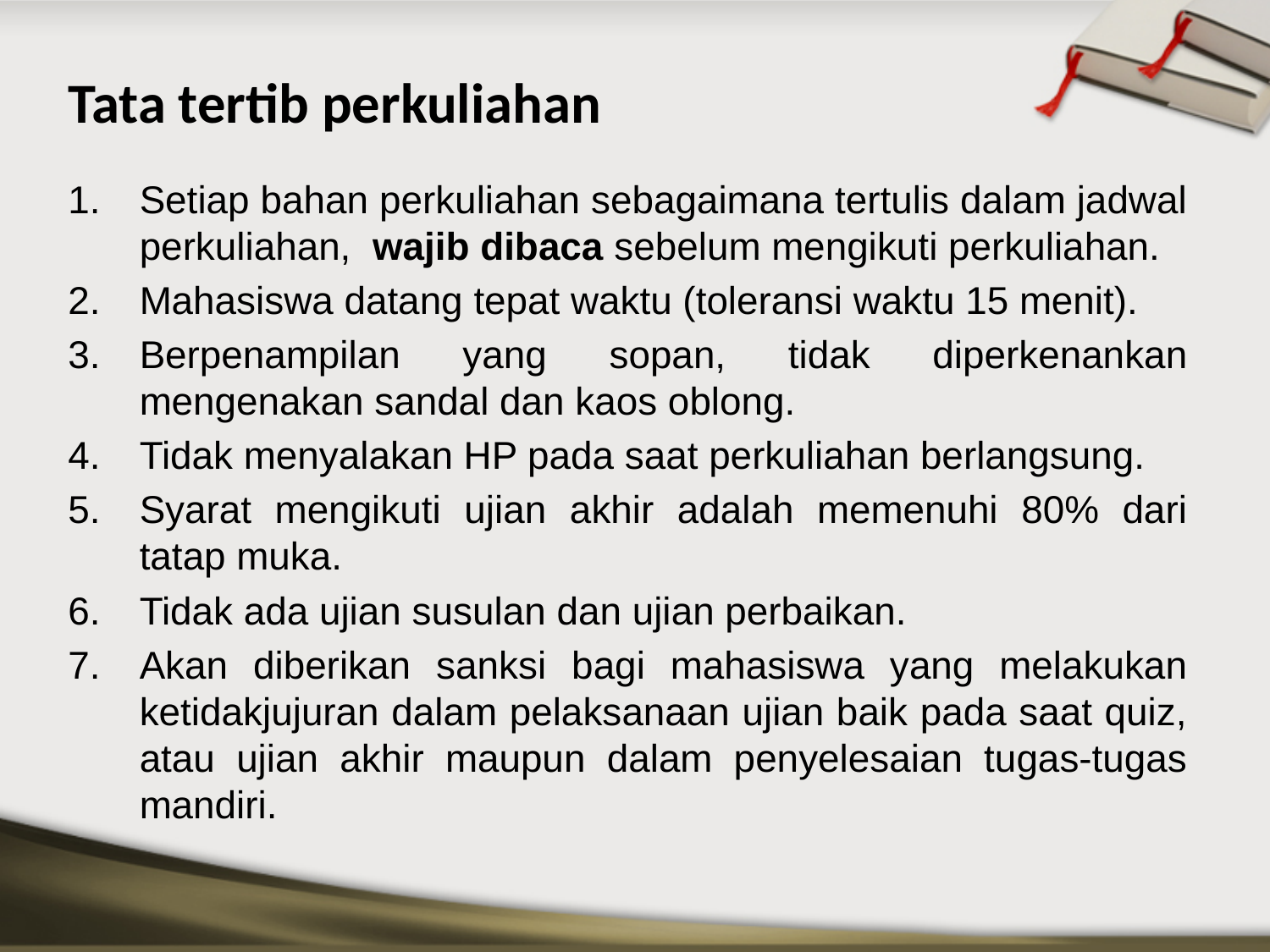

# Tata tertib perkuliahan
Setiap bahan perkuliahan sebagaimana tertulis dalam jadwal perkuliahan,  wajib dibaca sebelum mengikuti perkuliahan.
Mahasiswa datang tepat waktu (toleransi waktu 15 menit).
Berpenampilan yang sopan, tidak diperkenankan mengenakan sandal dan kaos oblong.
Tidak menyalakan HP pada saat perkuliahan berlangsung.
Syarat mengikuti ujian akhir adalah memenuhi 80% dari tatap muka.
Tidak ada ujian susulan dan ujian perbaikan.
Akan diberikan sanksi bagi mahasiswa yang melakukan ketidakjujuran dalam pelaksanaan ujian baik pada saat quiz, atau ujian akhir maupun dalam penyelesaian tugas-tugas mandiri.